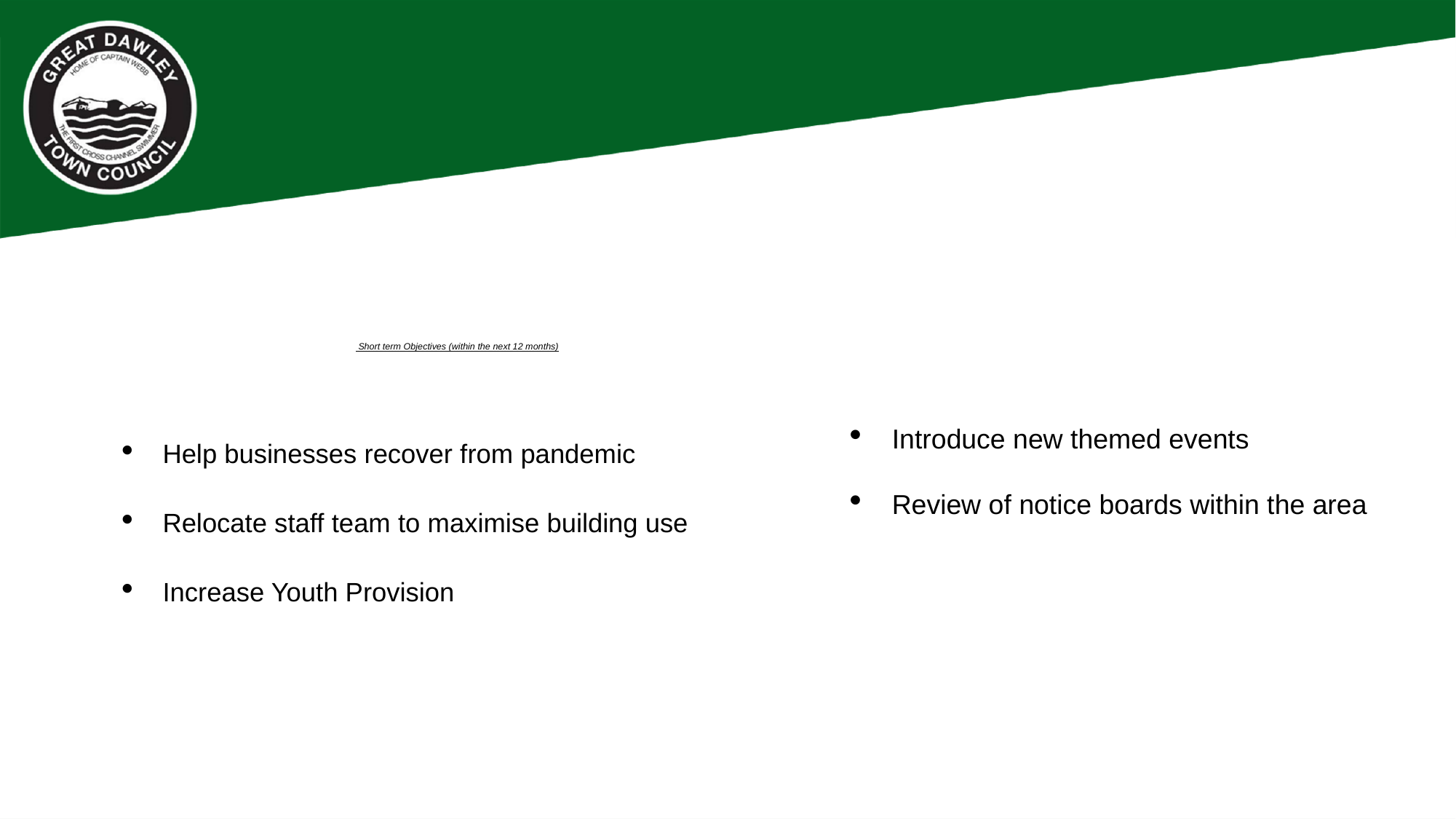

# Short term Objectives (within the next 12 months)

Help businesses recover from pandemic

Relocate staff team to maximise building use

Increase Youth Provision

Introduce new themed events

Review of notice boards within the area